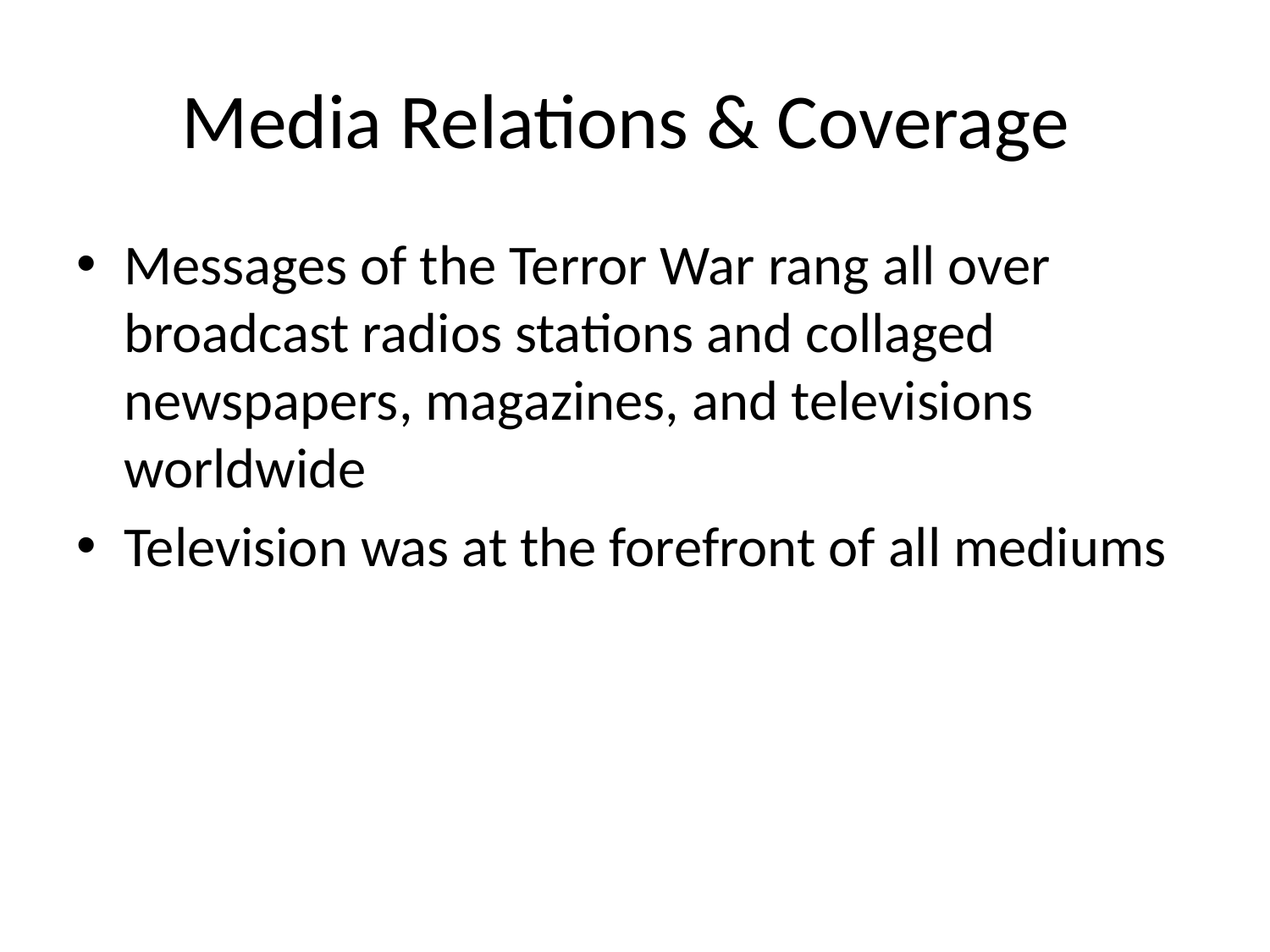

# Media Relations & Coverage
Messages of the Terror War rang all over broadcast radios stations and collaged newspapers, magazines, and televisions worldwide
Television was at the forefront of all mediums